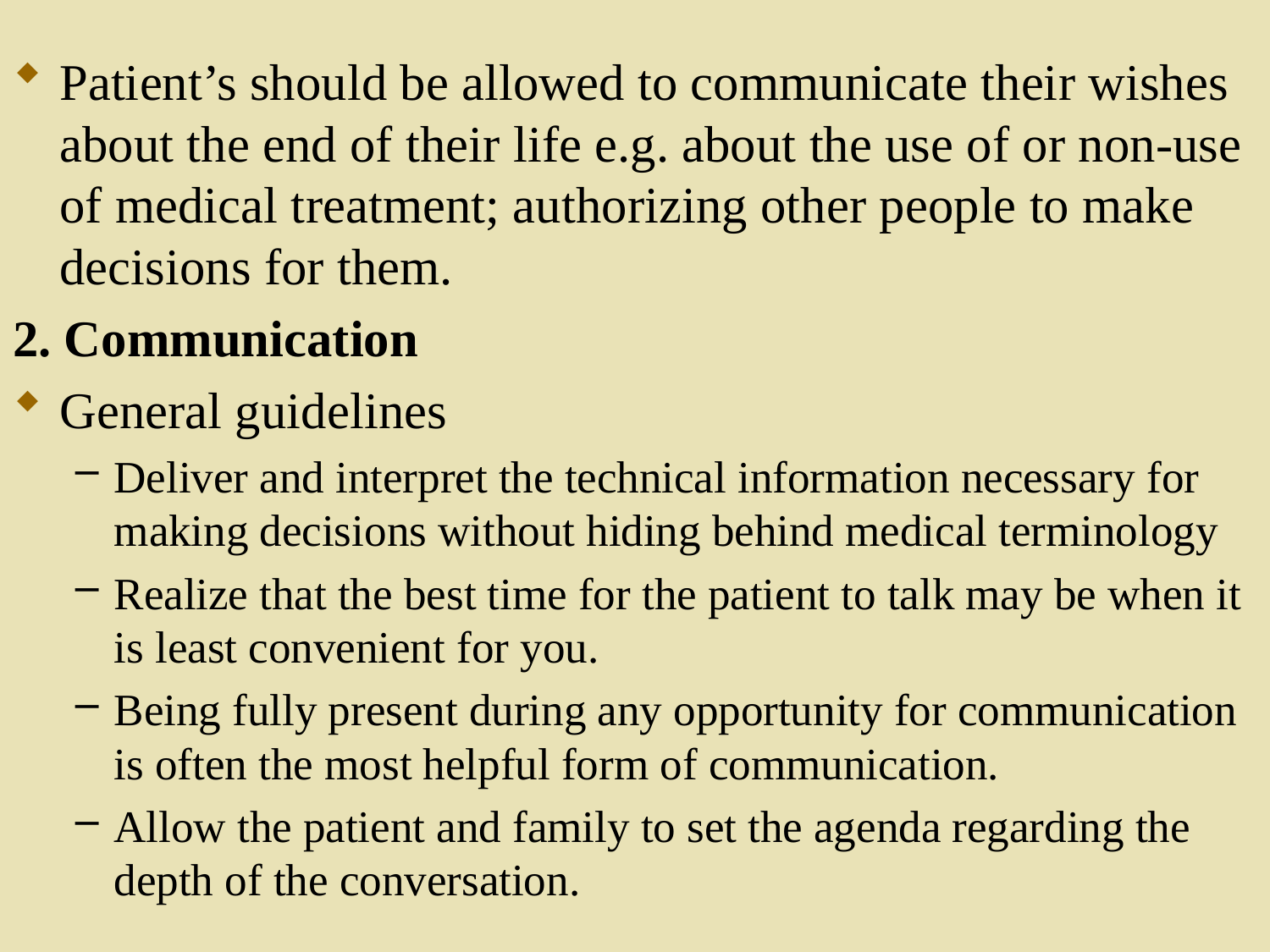

Patient’s should be allowed to communicate their wishes about the end of their life e.g. about the use of or non-use of medical treatment; authorizing other people to make decisions for them.
2. Communication
General guidelines
Deliver and interpret the technical information necessary for making decisions without hiding behind medical terminology
Realize that the best time for the patient to talk may be when it is least convenient for you.
Being fully present during any opportunity for communication is often the most helpful form of communication.
Allow the patient and family to set the agenda regarding the depth of the conversation.

136